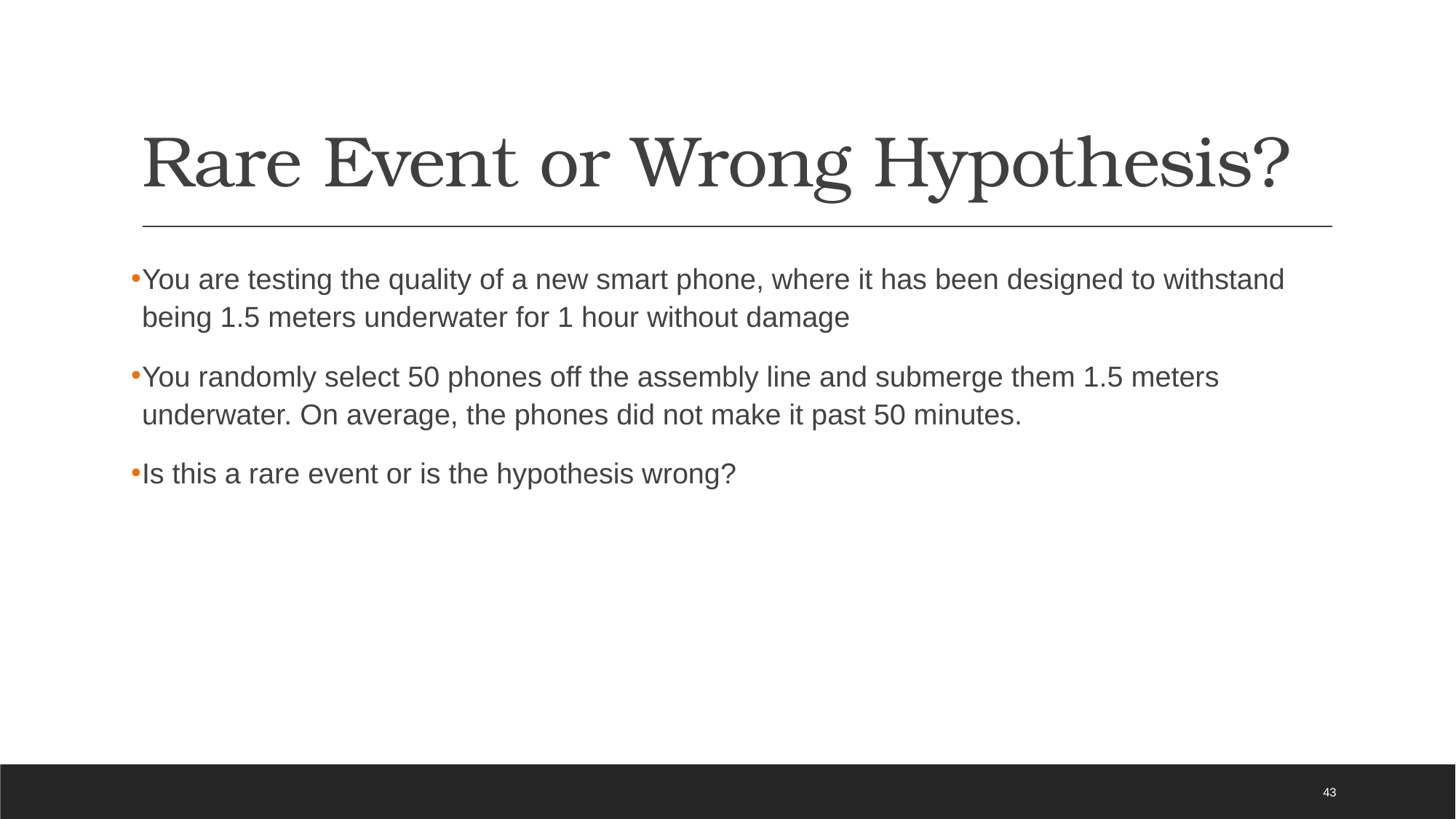

# Rare Event or Wrong Hypothesis?
You are testing the quality of a new smart phone, where it has been designed to withstand being 1.5 meters underwater for 1 hour without damage
You randomly select 50 phones off the assembly line and submerge them 1.5 meters underwater. On average, the phones did not make it past 50 minutes.
Is this a rare event or is the hypothesis wrong?

43